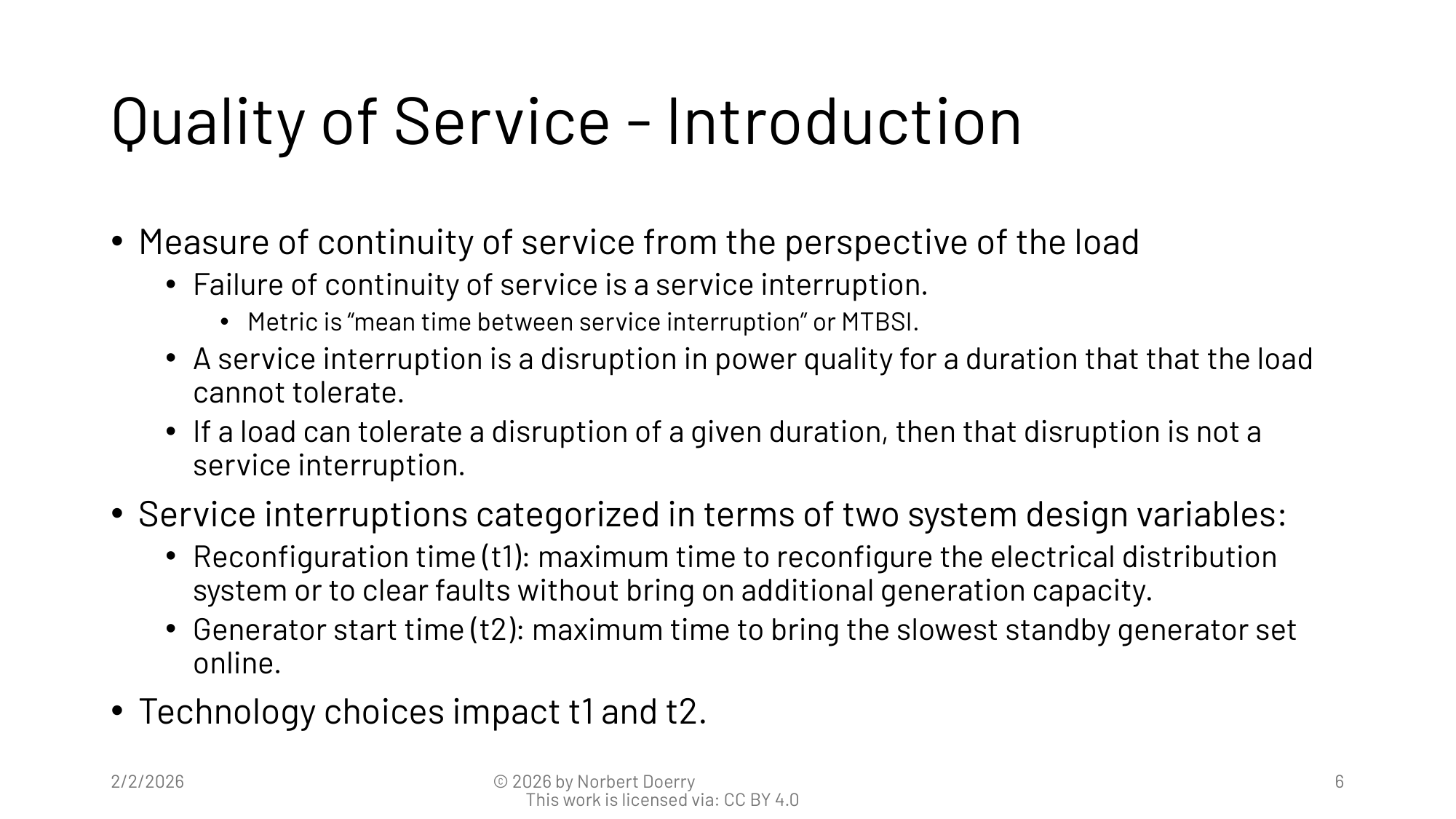

# Quality of Service - Introduction
Measure of continuity of service from the perspective of the load
Failure of continuity of service is a service interruption.
Metric is “mean time between service interruption” or MTBSI.
A service interruption is a disruption in power quality for a duration that that the load cannot tolerate.
If a load can tolerate a disruption of a given duration, then that disruption is not a service interruption.
Service interruptions categorized in terms of two system design variables:
Reconfiguration time (t1): maximum time to reconfigure the electrical distribution system or to clear faults without bring on additional generation capacity.
Generator start time (t2): maximum time to bring the slowest standby generator set online.
Technology choices impact t1 and t2.
2/2/2026
© 2026 by Norbert Doerry                                                                                  This work is licensed via: CC BY 4.0
6